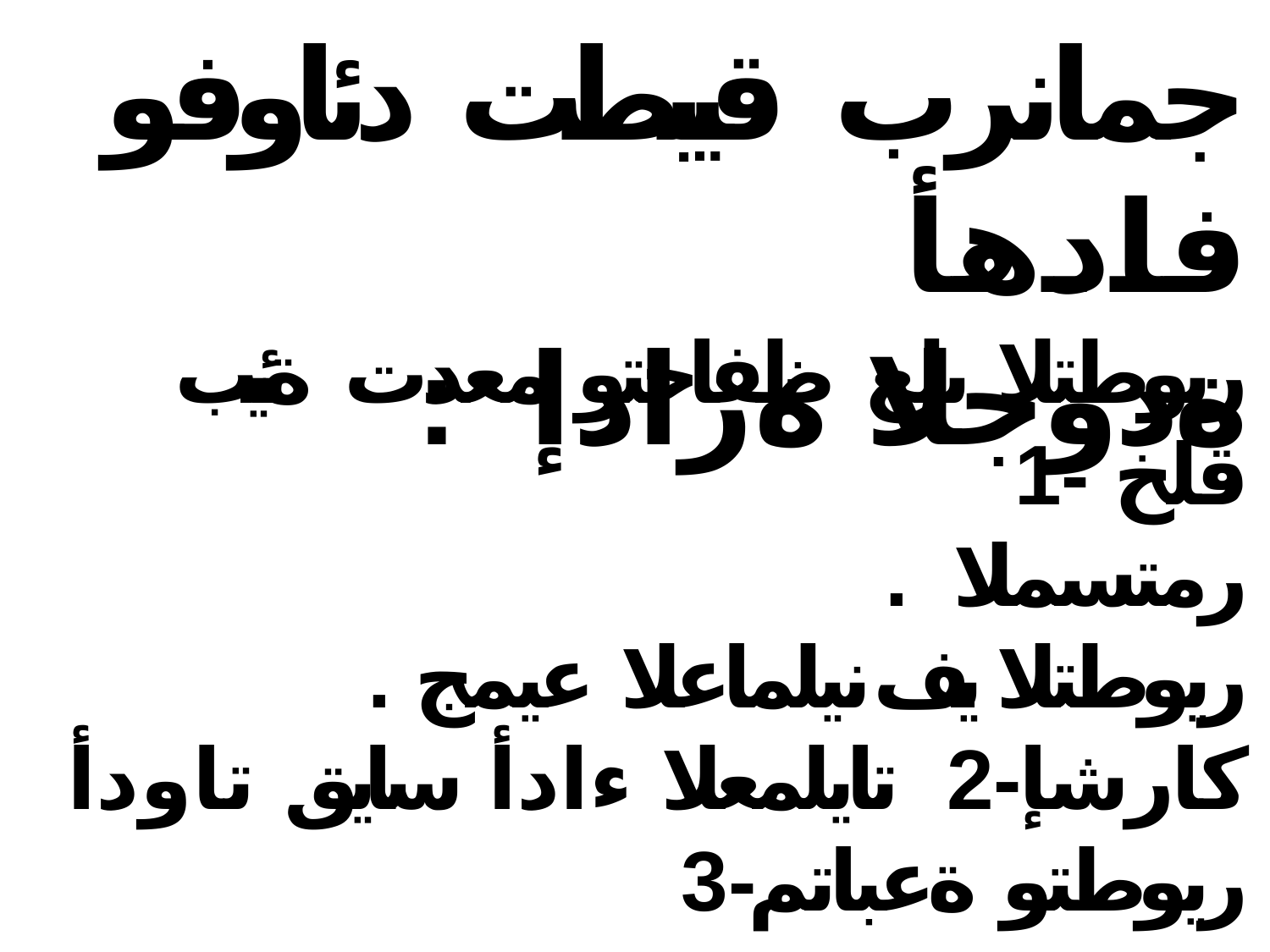

# جمانرب  قيبطت      دئاوفو فادهأ
:  ةدوجلا ةرادإ
ريوطتلا  ىلع  ظفاحتو  معدت  ةئيب                     قلخ -1
. رمتسملا
. ريوطتلا يف نيلماعلا عيمج كارشإ-2  تايلمعلا  ءادأ سايق   تاودأ ريوطتو ةعباتم-3
.
ليوحتل ةمزلالا تاطاشنلاو ماهملا ليلقت 4-6 4